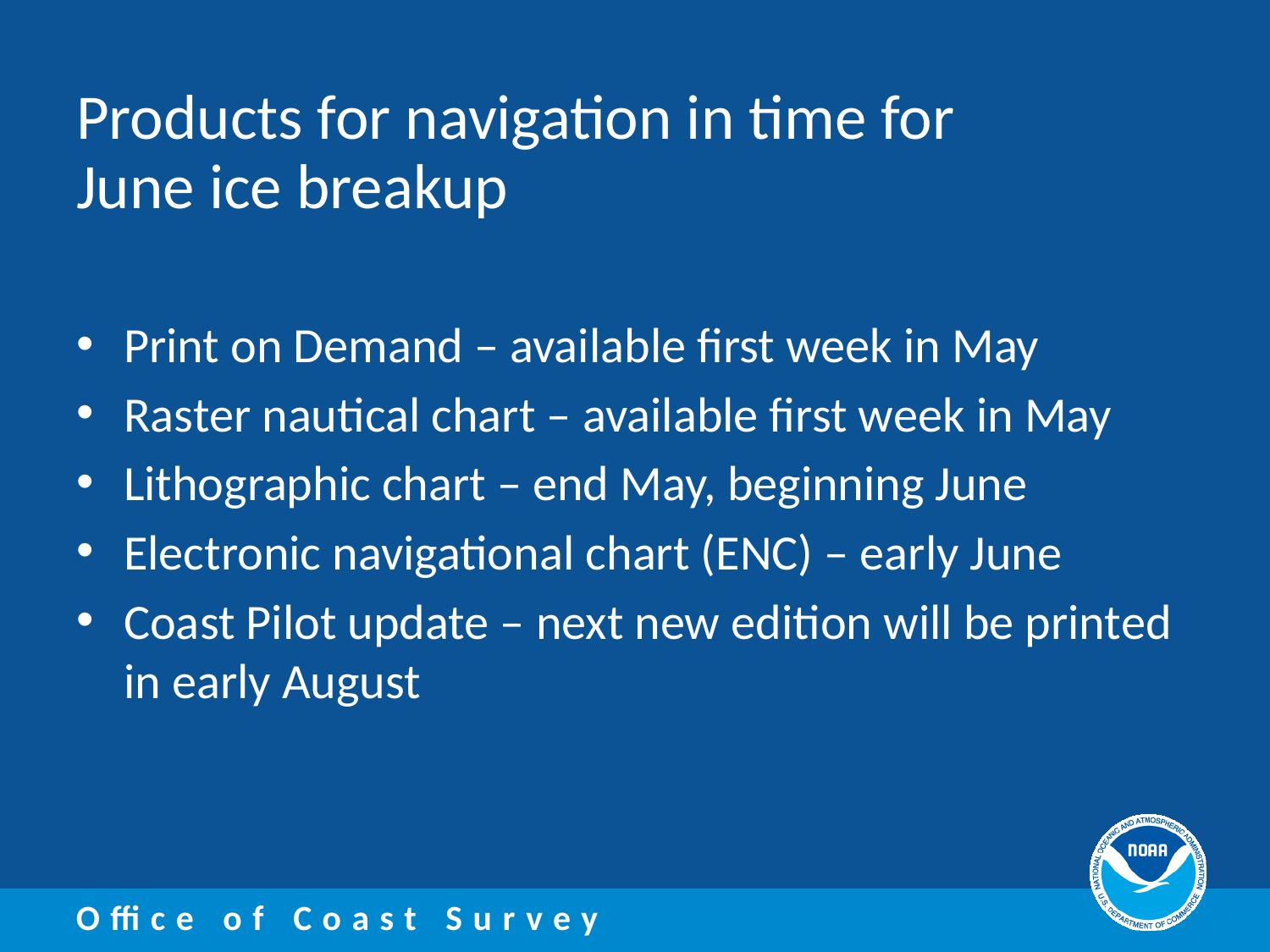

# Products for navigation in time for June ice breakup
Print on Demand – available first week in May
Raster nautical chart – available first week in May
Lithographic chart – end May, beginning June
Electronic navigational chart (ENC) – early June
Coast Pilot update – next new edition will be printed in early August